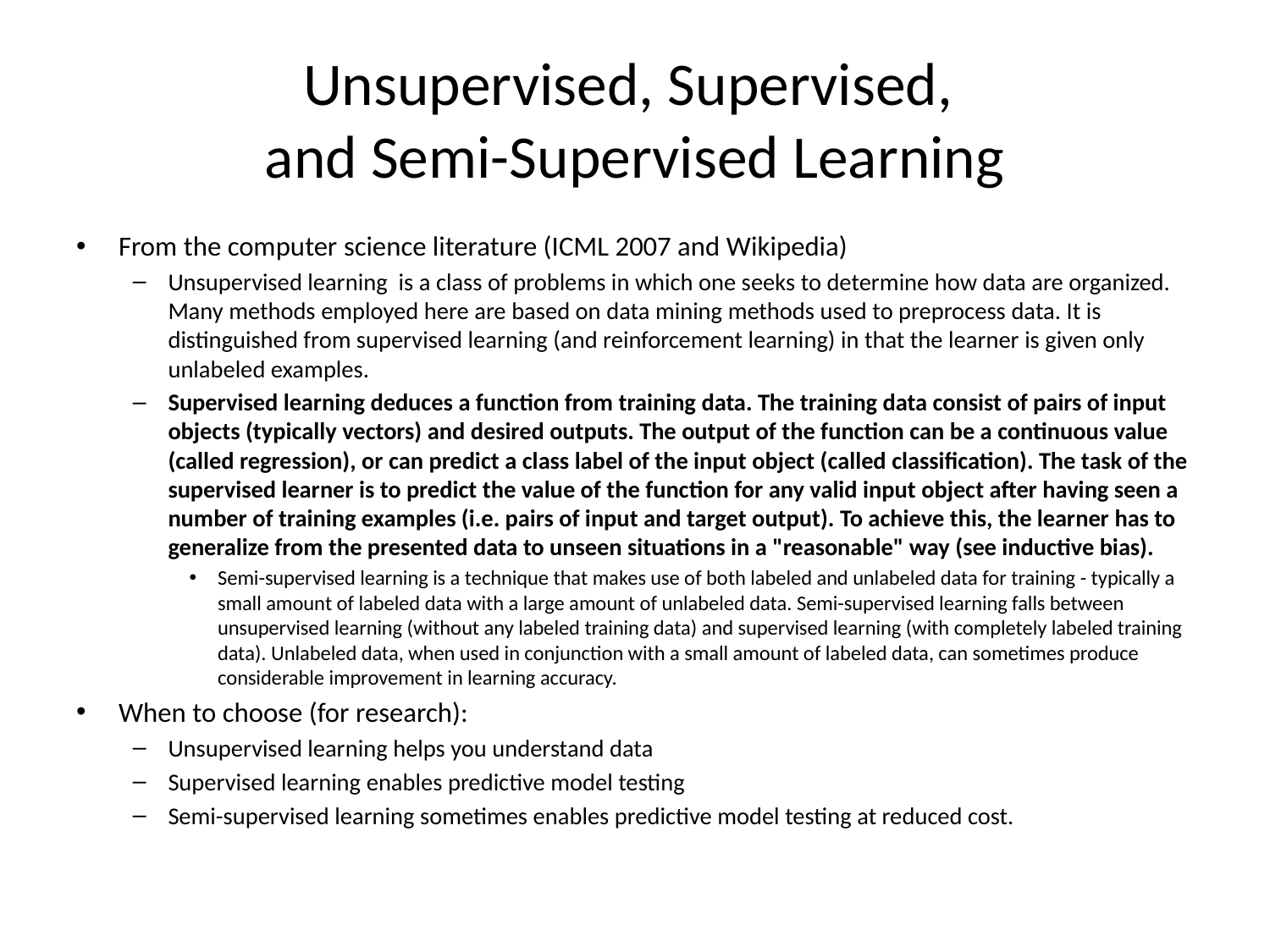

# Unsupervised, Supervised, and Semi-Supervised Learning
From the computer science literature (ICML 2007 and Wikipedia)
Unsupervised learning  is a class of problems in which one seeks to determine how data are organized. Many methods employed here are based on data mining methods used to preprocess data. It is distinguished from supervised learning (and reinforcement learning) in that the learner is given only unlabeled examples.
Supervised learning deduces a function from training data. The training data consist of pairs of input objects (typically vectors) and desired outputs. The output of the function can be a continuous value (called regression), or can predict a class label of the input object (called classification). The task of the supervised learner is to predict the value of the function for any valid input object after having seen a number of training examples (i.e. pairs of input and target output). To achieve this, the learner has to generalize from the presented data to unseen situations in a "reasonable" way (see inductive bias).
Semi-supervised learning is a technique that makes use of both labeled and unlabeled data for training - typically a small amount of labeled data with a large amount of unlabeled data. Semi-supervised learning falls between unsupervised learning (without any labeled training data) and supervised learning (with completely labeled training data). Unlabeled data, when used in conjunction with a small amount of labeled data, can sometimes produce considerable improvement in learning accuracy.
When to choose (for research):
Unsupervised learning helps you understand data
Supervised learning enables predictive model testing
Semi-supervised learning sometimes enables predictive model testing at reduced cost.